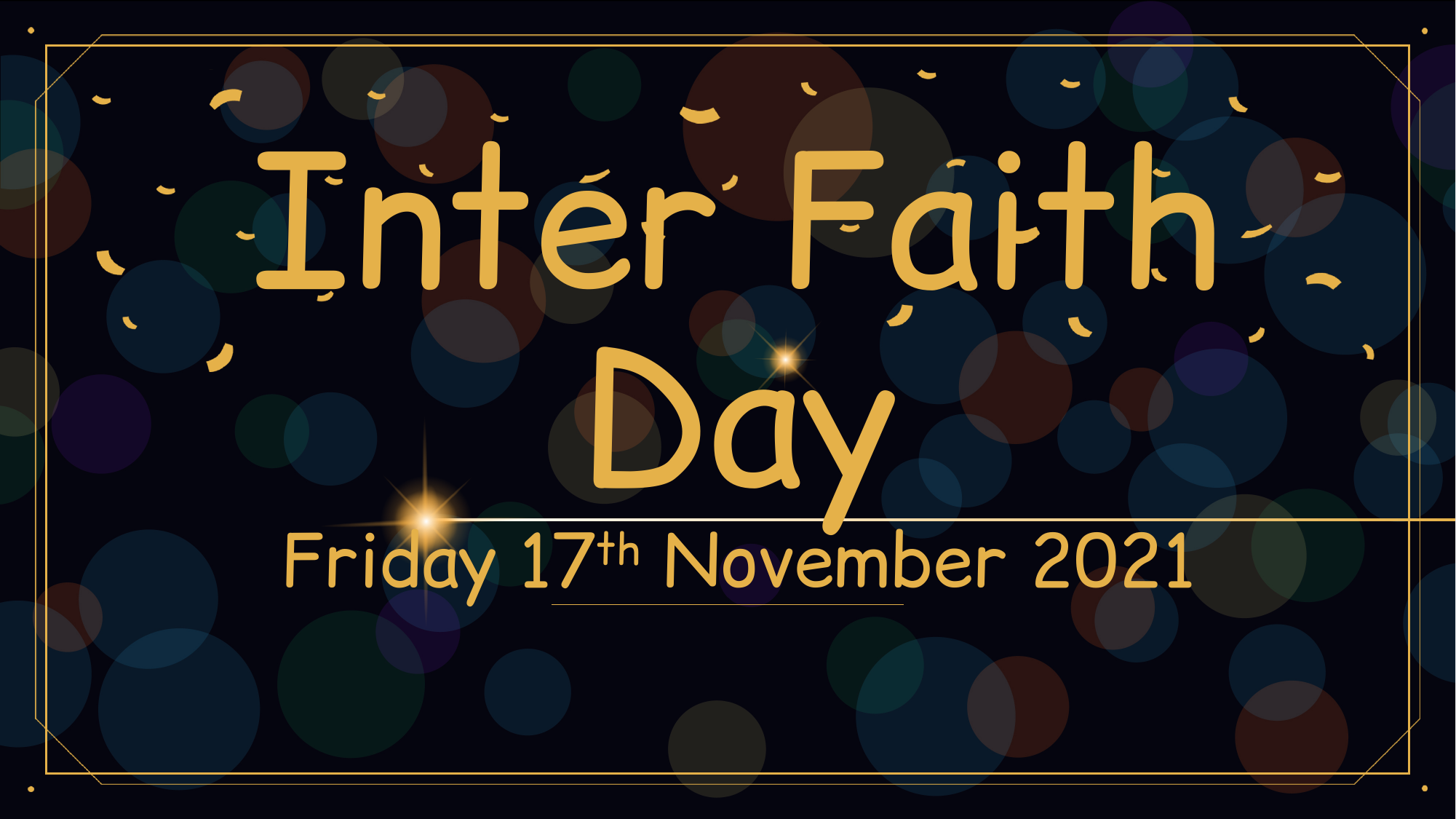

# Inter Faith Day Friday 17th November 2021